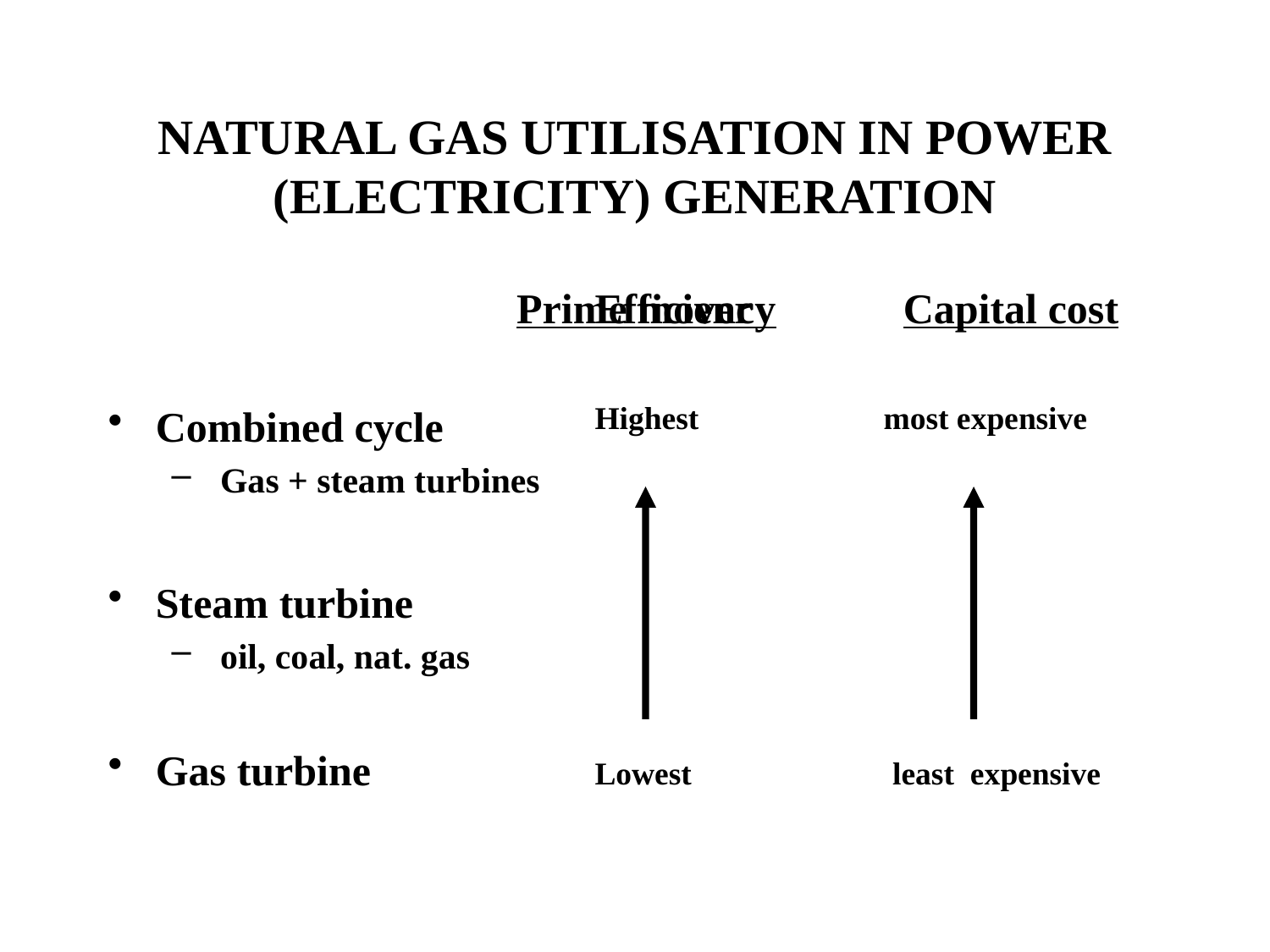

# NATURAL GAS UTILISATION IN POWER (ELECTRICITY) GENERATION
Prime mover

Combined cycle
 Gas + steam turbines

Steam turbine
 oil, coal, nat. gas

Gas turbine
Efficiency            Capital cost

Highest                       most expensive

Lowest                         least  expensive